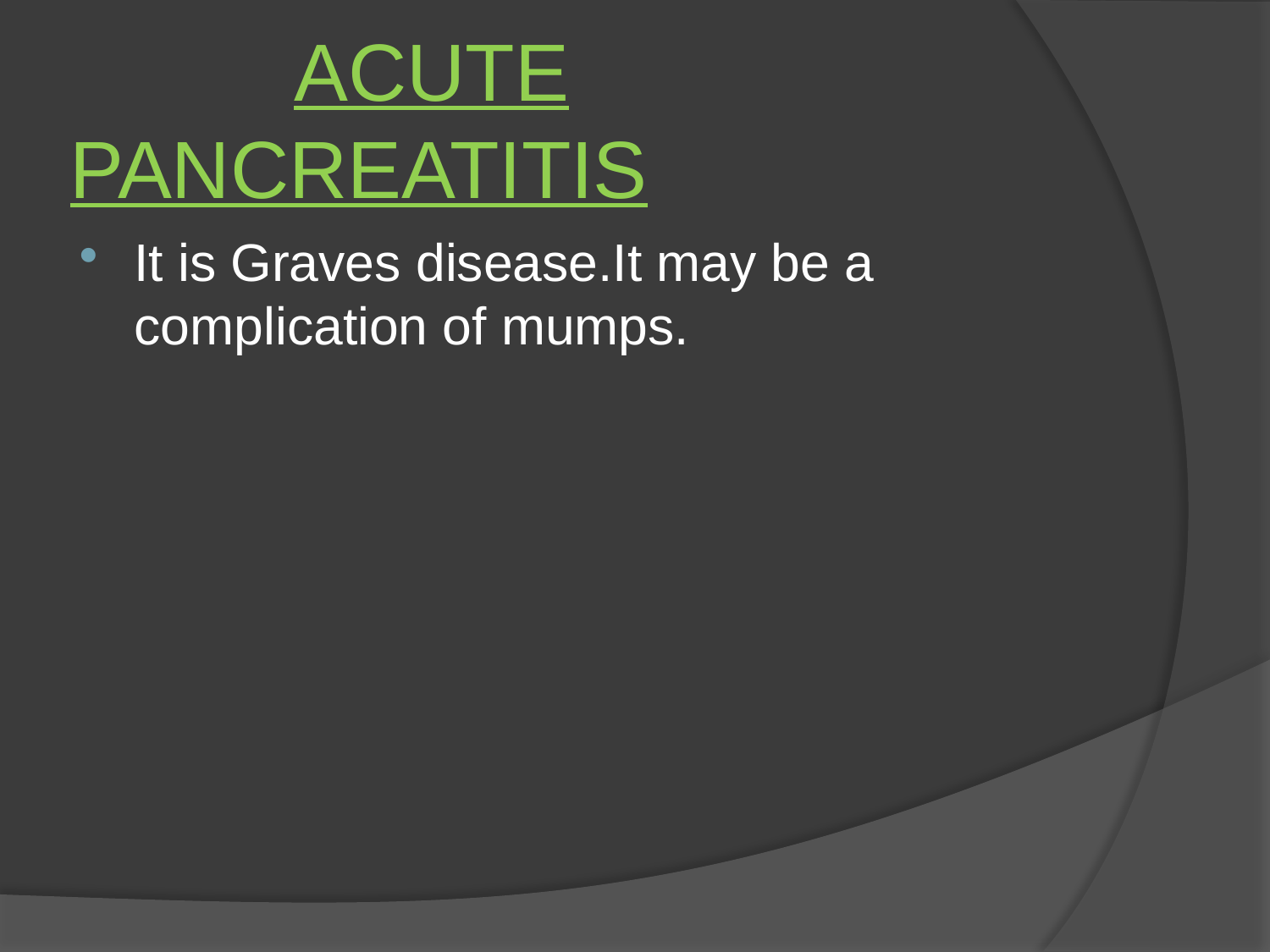

# ACUTE PANCREATITIS
It is Graves disease.It may be a complication of mumps.